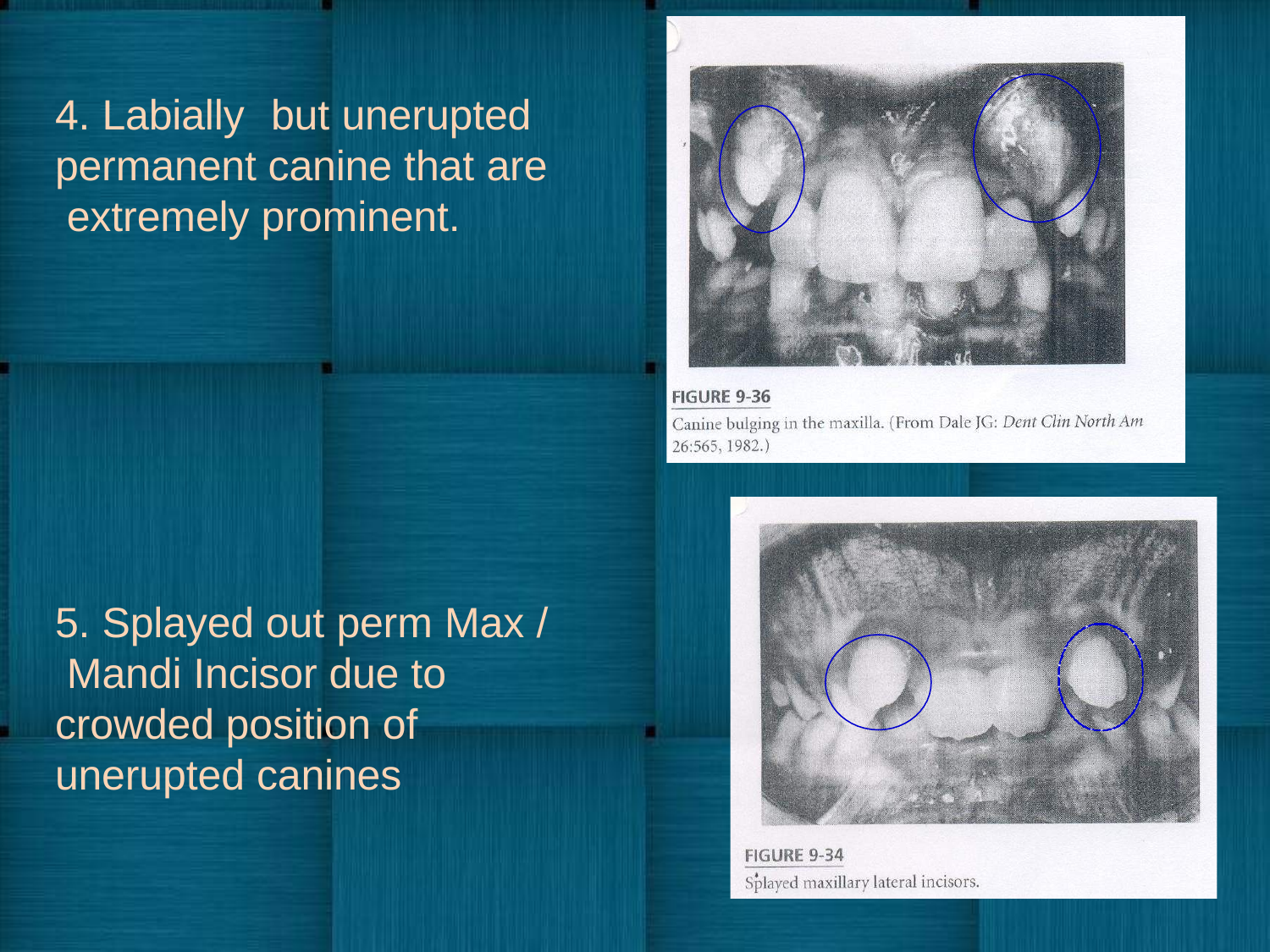

# 4. Labially	but unerupted  permanent canine that are  extremely prominent.
5. Splayed out perm Max /  Mandi Incisor due to  crowded position of  unerupted canines